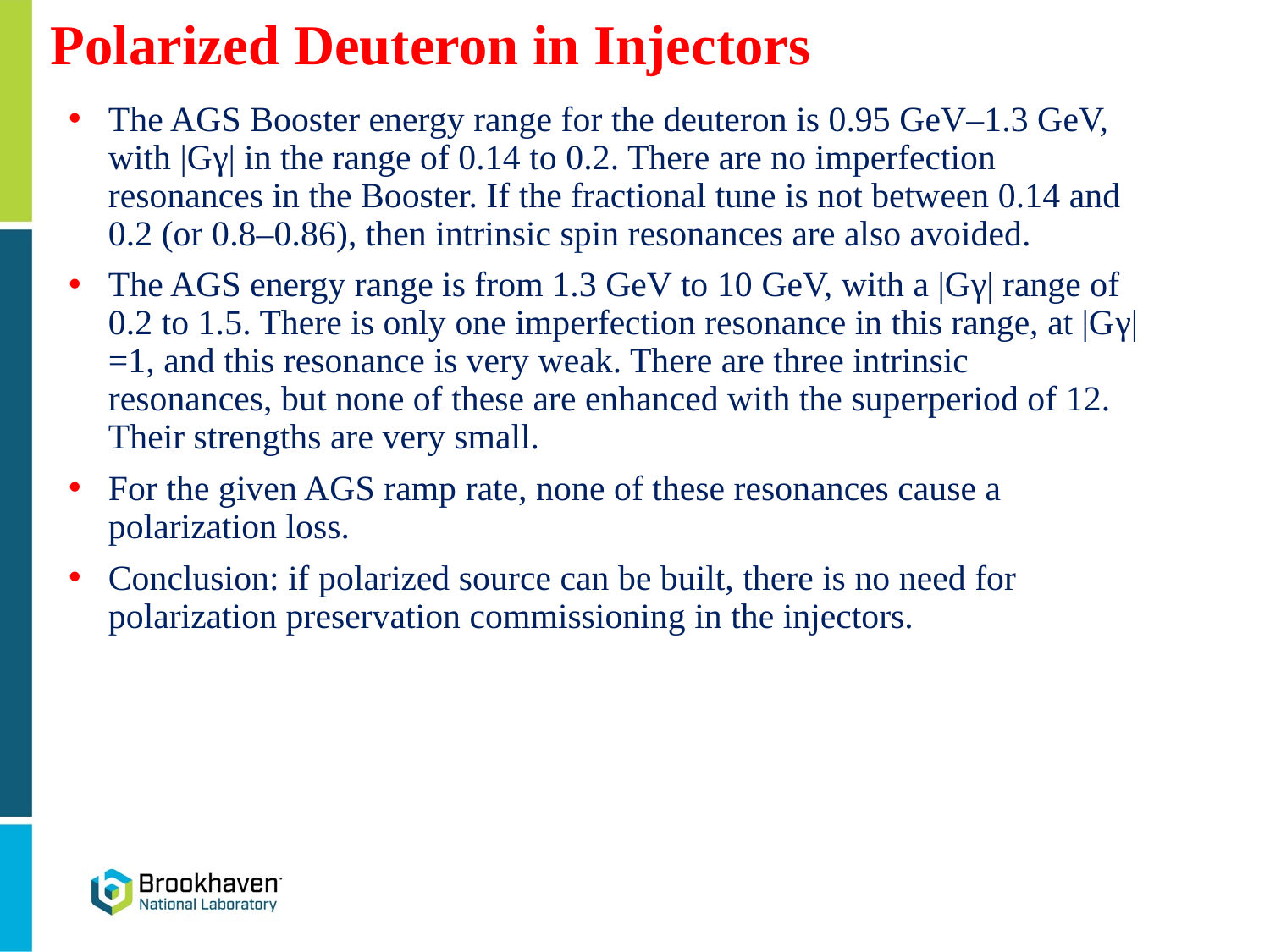

# Polarized Deuteron in Injectors
The AGS Booster energy range for the deuteron is 0.95 GeV–1.3 GeV, with |Gγ| in the range of 0.14 to 0.2. There are no imperfection resonances in the Booster. If the fractional tune is not between 0.14 and 0.2 (or 0.8–0.86), then intrinsic spin resonances are also avoided.
The AGS energy range is from 1.3 GeV to 10 GeV, with a |Gγ| range of 0.2 to 1.5. There is only one imperfection resonance in this range, at |Gγ| =1, and this resonance is very weak. There are three intrinsic resonances, but none of these are enhanced with the superperiod of 12. Their strengths are very small.
For the given AGS ramp rate, none of these resonances cause a polarization loss.
Conclusion: if polarized source can be built, there is no need for polarization preservation commissioning in the injectors.
17